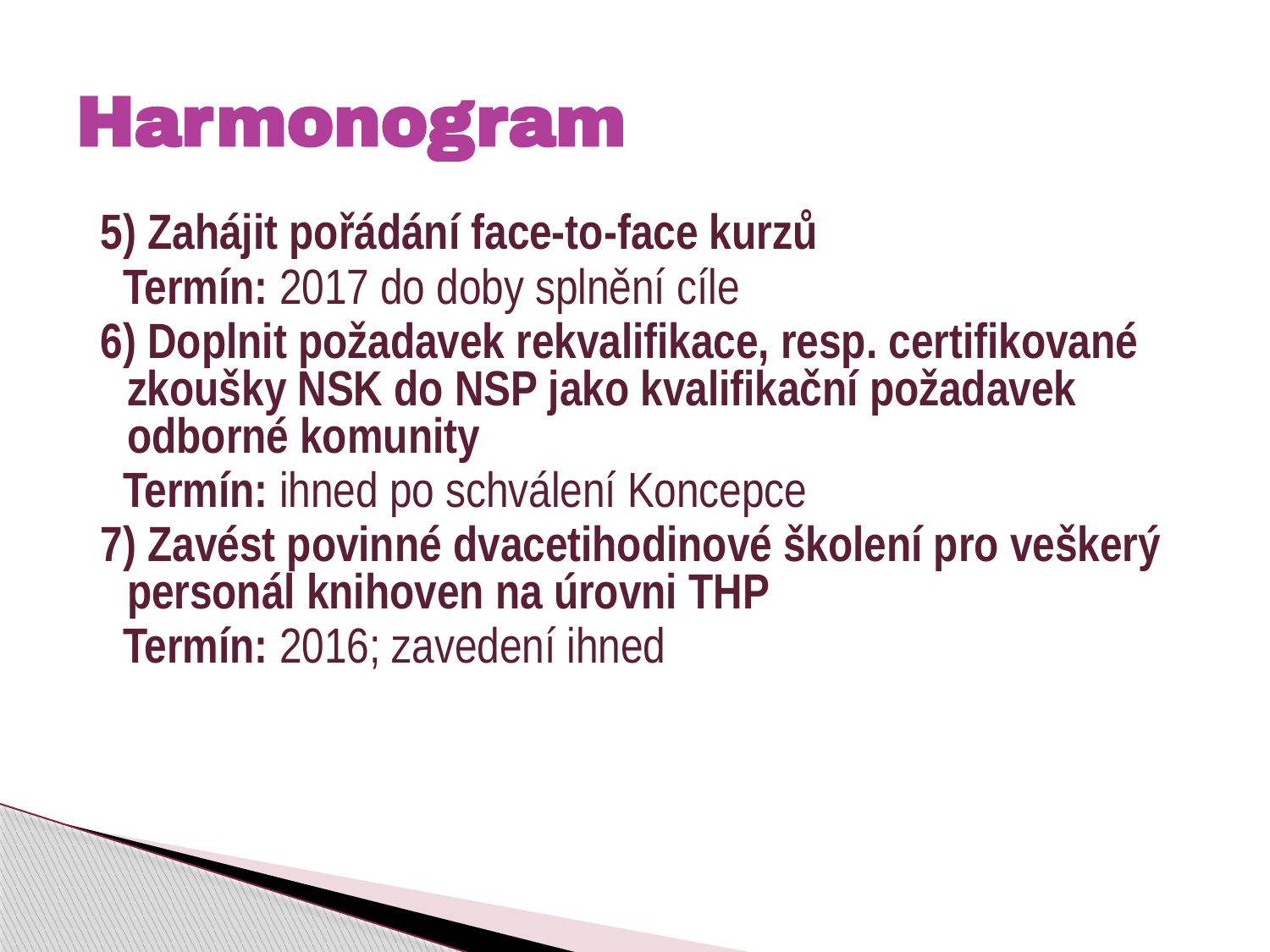

# Harmonogram
5) Zahájit pořádání face-to-face kurzů
  Termín: 2017 do doby splnění cíle
6) Doplnit požadavek rekvalifikace, resp. certifikované zkoušky NSK do NSP jako kvalifikační požadavek odborné komunity
  Termín: ihned po schválení Koncepce
7) Zavést povinné dvacetihodinové školení pro veškerý personál knihoven na úrovni THP
  Termín: 2016; zavedení ihned